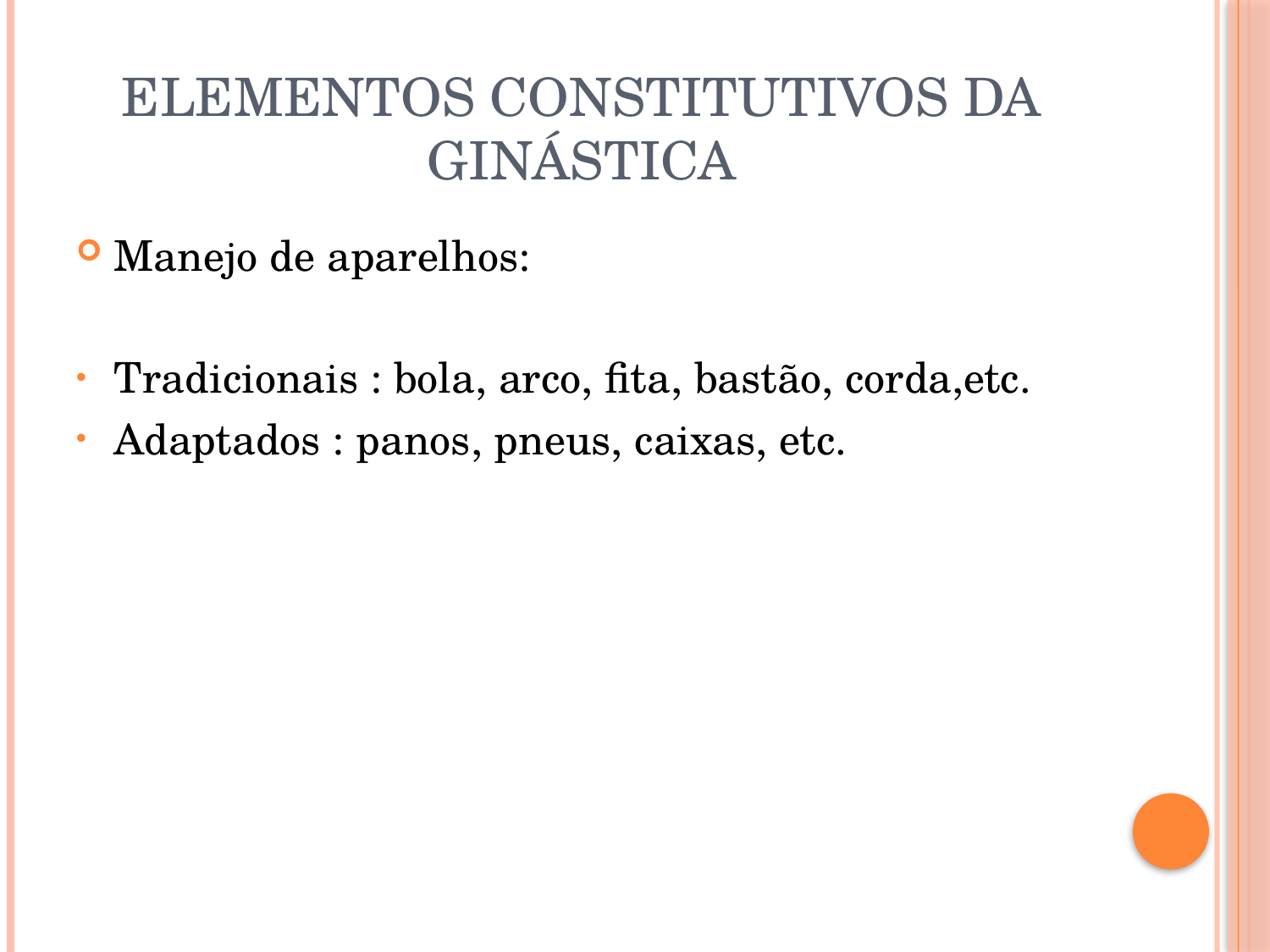

# Elementos Constitutivos da ginástica
Manejo de aparelhos:

Tradicionais : bola, arco, fita, bastão, corda,etc.
Adaptados : panos, pneus, caixas, etc.